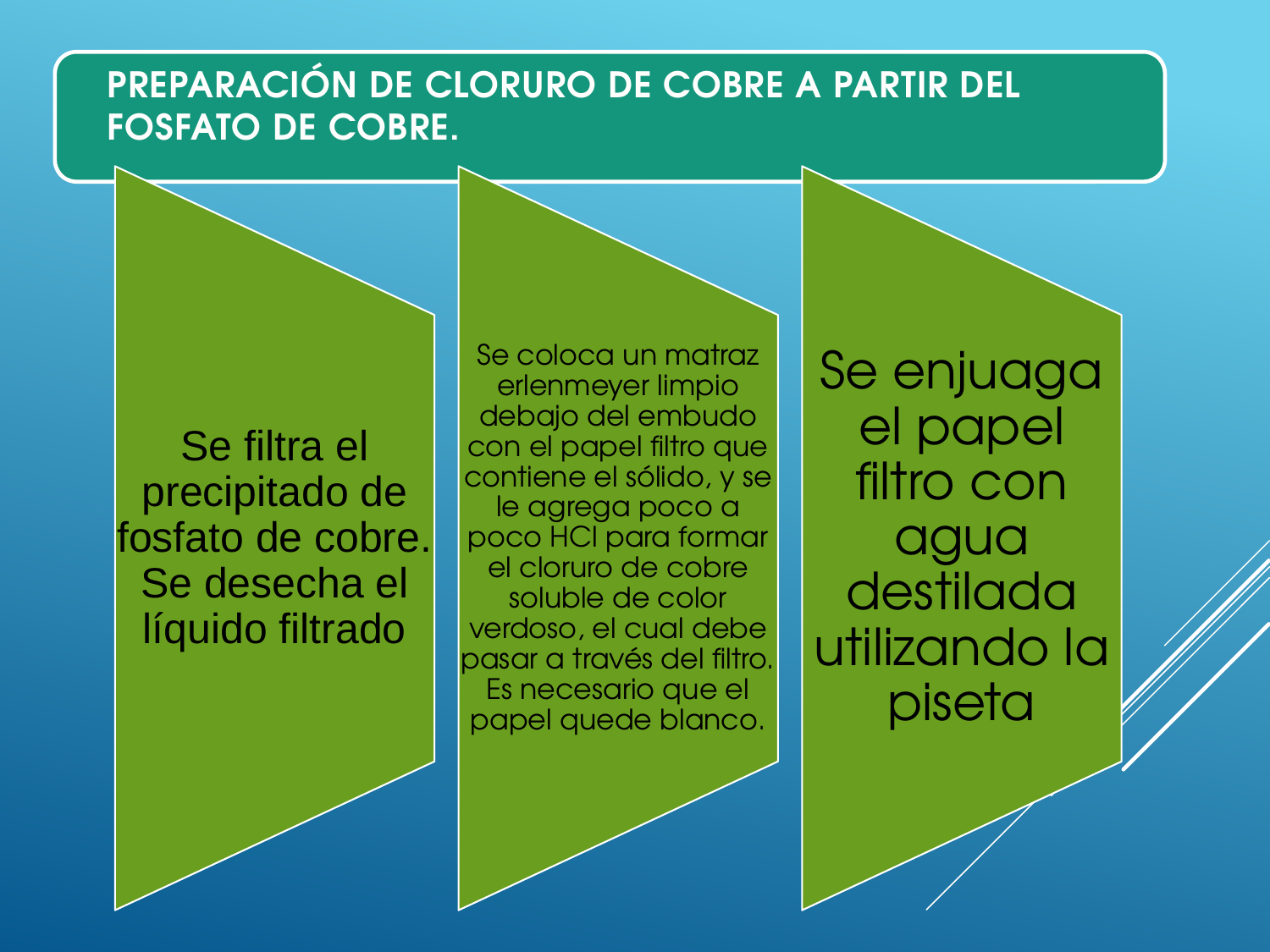

PREPARACIÓN DE CLORURO DE COBRE A PARTIR DEL FOSFATO DE COBRE.
Se filtra el precipitado de fosfato de cobre. Se desecha el líquido filtrado
Se coloca un matraz erlenmeyer limpio debajo del embudo con el papel filtro que contiene el sólido, y se le agrega poco a poco HCl para formar el cloruro de cobre soluble de color verdoso, el cual debe pasar a través del filtro. Es necesario que el papel quede blanco.
Se enjuaga el papel filtro con agua destilada utilizando la piseta